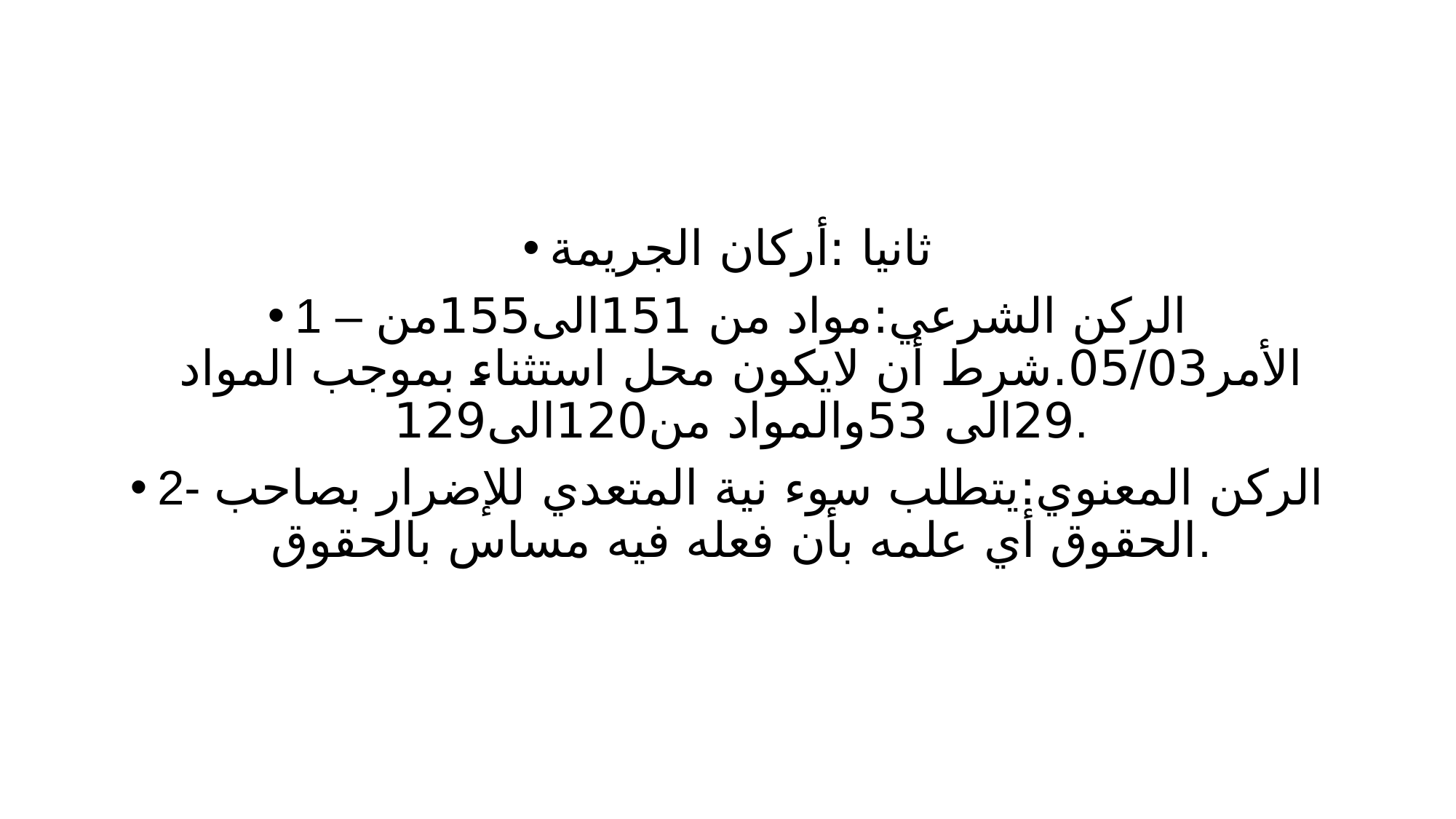

ثانيا :أركان الجريمة
1 – الركن الشرعي:مواد من 151الى155من الأمر05/03.شرط أن لايكون محل استثناء بموجب المواد 29الى 53والمواد من120الى129.
2- الركن المعنوي:يتطلب سوء نية المتعدي للإضرار بصاحب الحقوق أي علمه بأن فعله فيه مساس بالحقوق.